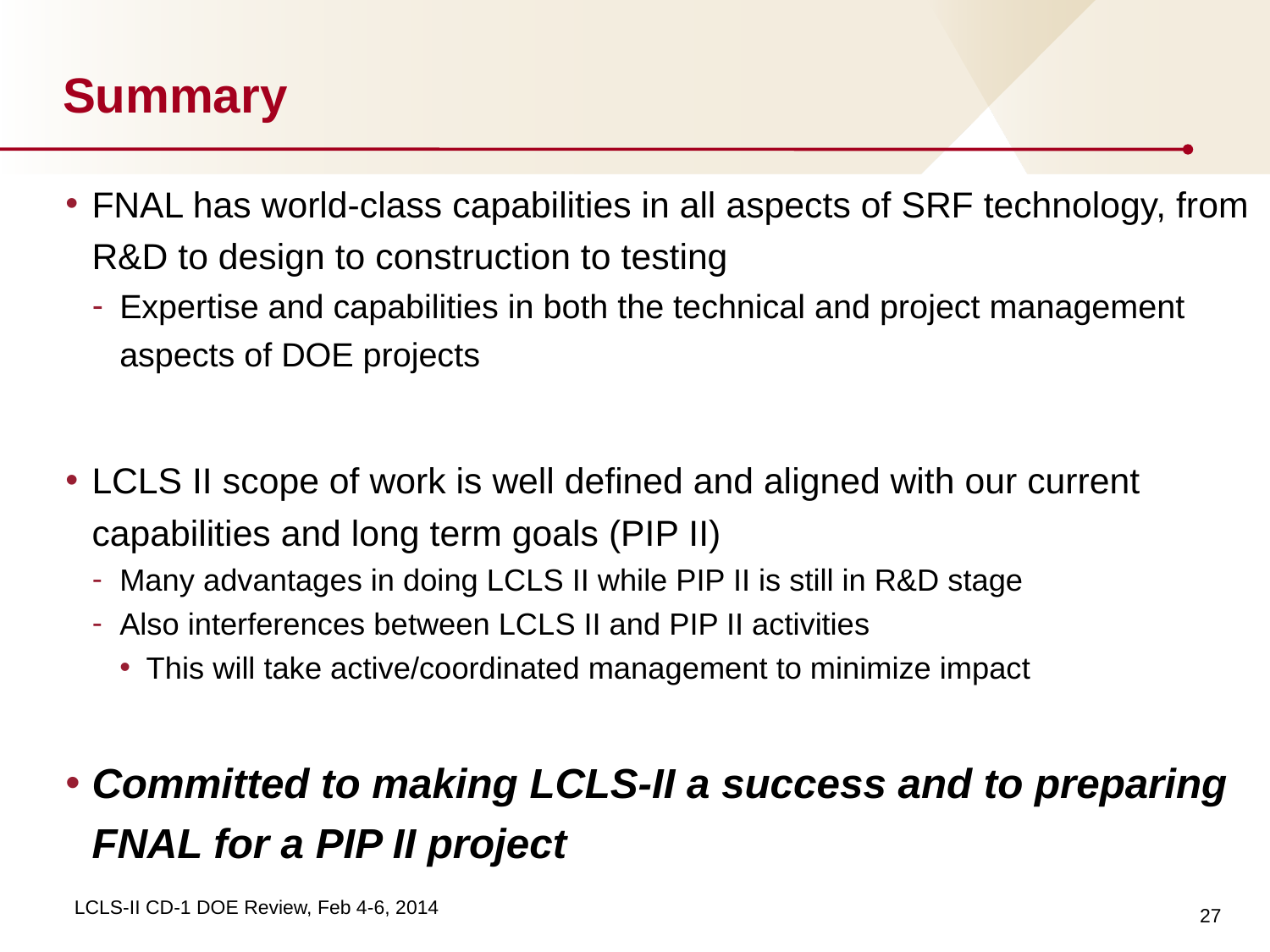

# Summary
FNAL has world-class capabilities in all aspects of SRF technology, from R&D to design to construction to testing
Expertise and capabilities in both the technical and project management aspects of DOE projects

LCLS II scope of work is well defined and aligned with our current capabilities and long term goals (PIP II)
Many advantages in doing LCLS II while PIP II is still in R&D stage
Also interferences between LCLS II and PIP II activities
This will take active/coordinated management to minimize impact

Committed to making LCLS-II a success and to preparing FNAL for a PIP II project
27
LCLS-II CD-1 DOE Review, Feb 4-6, 2014